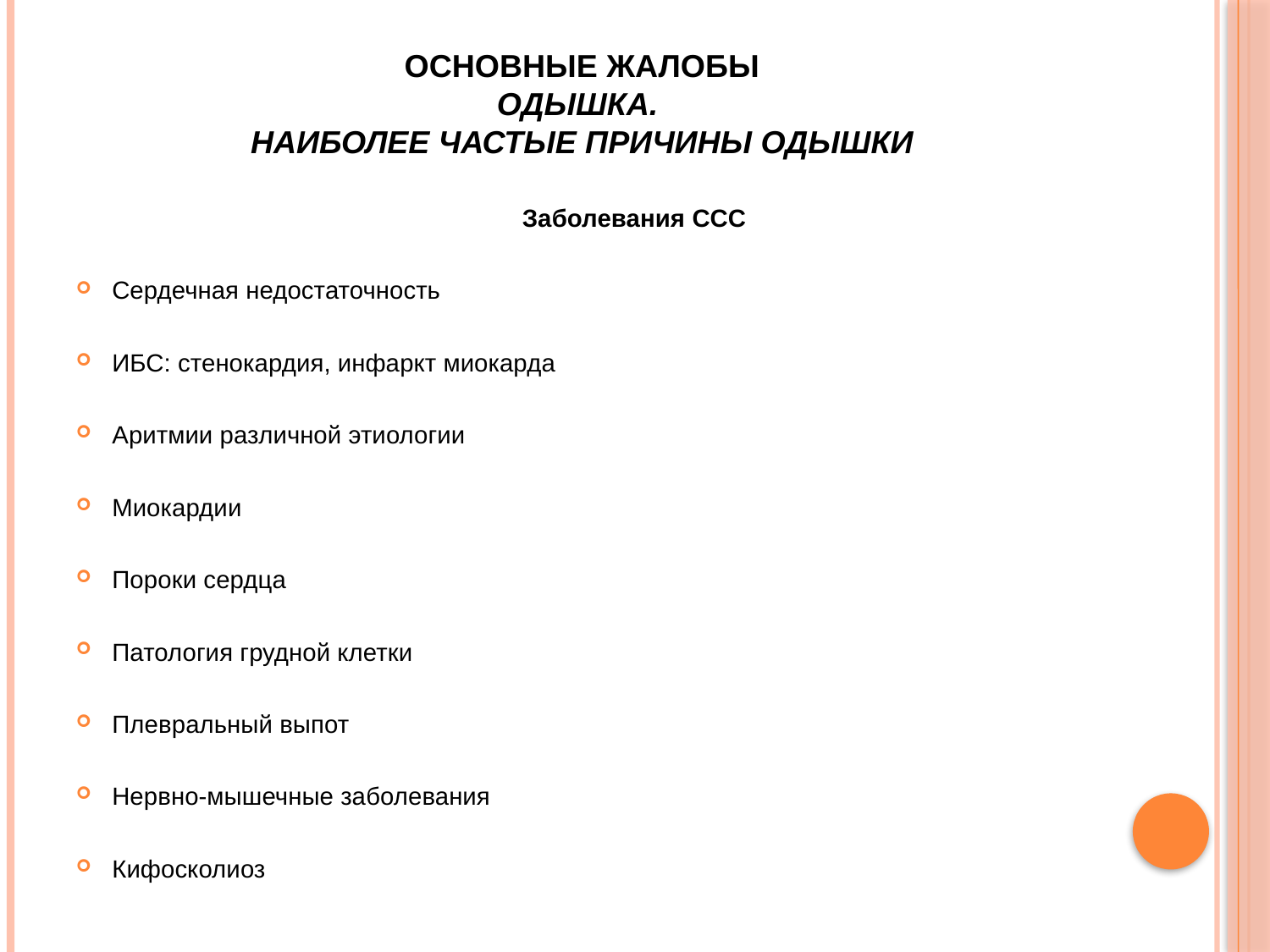

# ОСНОВНЫЕ ЖАЛОБЫ ОДЫШКА. Наиболее частые причины одышки
Заболевания ССС

Сердечная недостаточность

ИБС: стенокардия, инфаркт миокарда

Аритмии различной этиологии

Миокардии

Пороки сердца

Патология грудной клетки

Плевральный выпот

Нервно-мышечные заболевания

Кифосколиоз